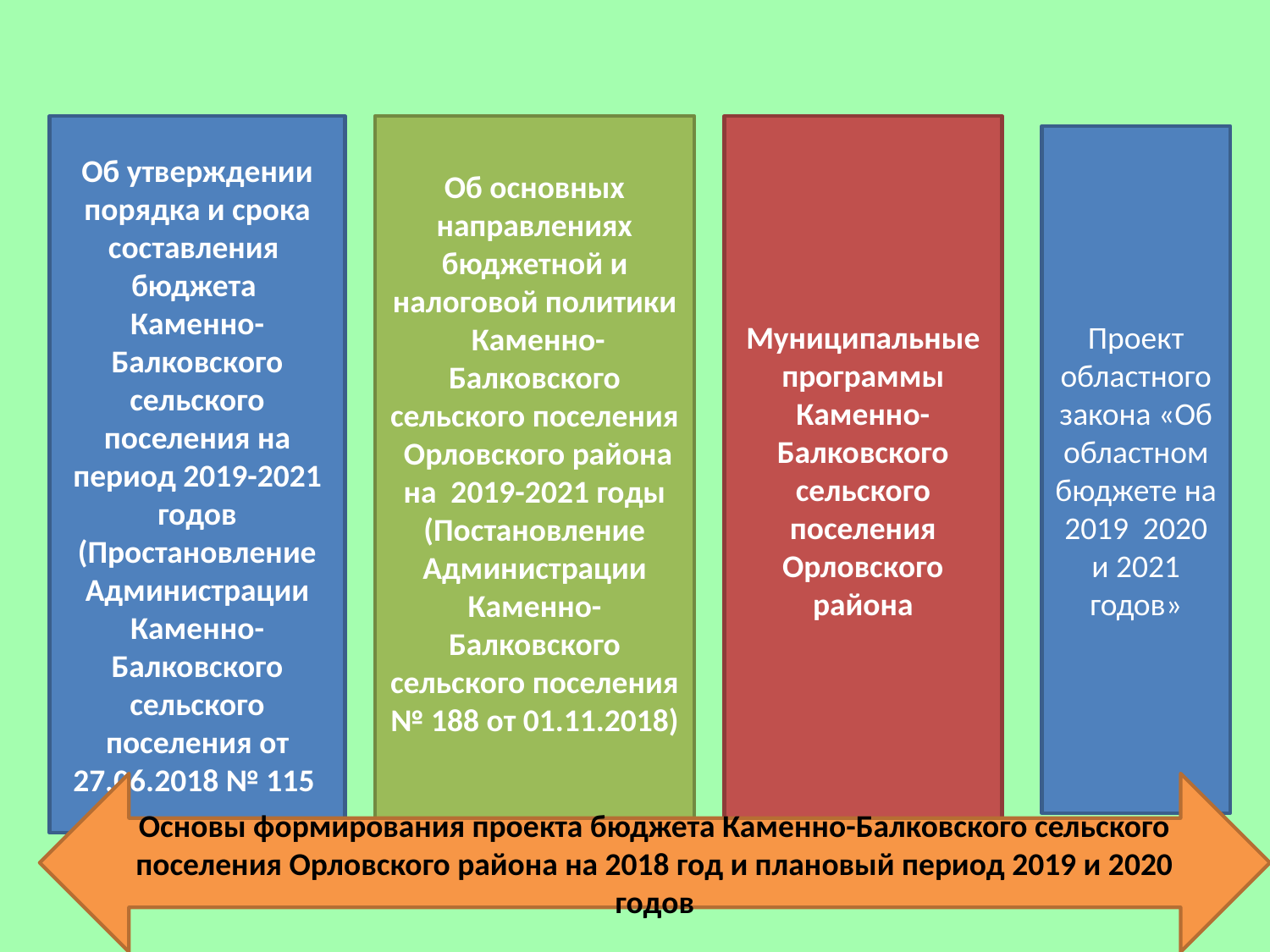

#
Об утверждении порядка и срока составления  бюджета  Каменно-Балковского сельского поселения на период 2019-2021 годов (Простановление Администрации Каменно-Балковского сельского поселения от 27.06.2018 № 115
Об основных направлениях бюджетной и налоговой политики
 Каменно-Балковского сельского поселения  Орловского района на  2019-2021 годы (Постановление Администрации Каменно-Балковского сельского поселения № 188 от 01.11.2018)
Муниципальные программы Каменно-Балковского сельского поселения Орловского района
Проект областного закона «Об областном бюджете на 2019  2020 и 2021 годов»
Основы формирования проекта бюджета Каменно-Балковского сельского поселения Орловского района на 2018 год и плановый период 2019 и 2020 годов